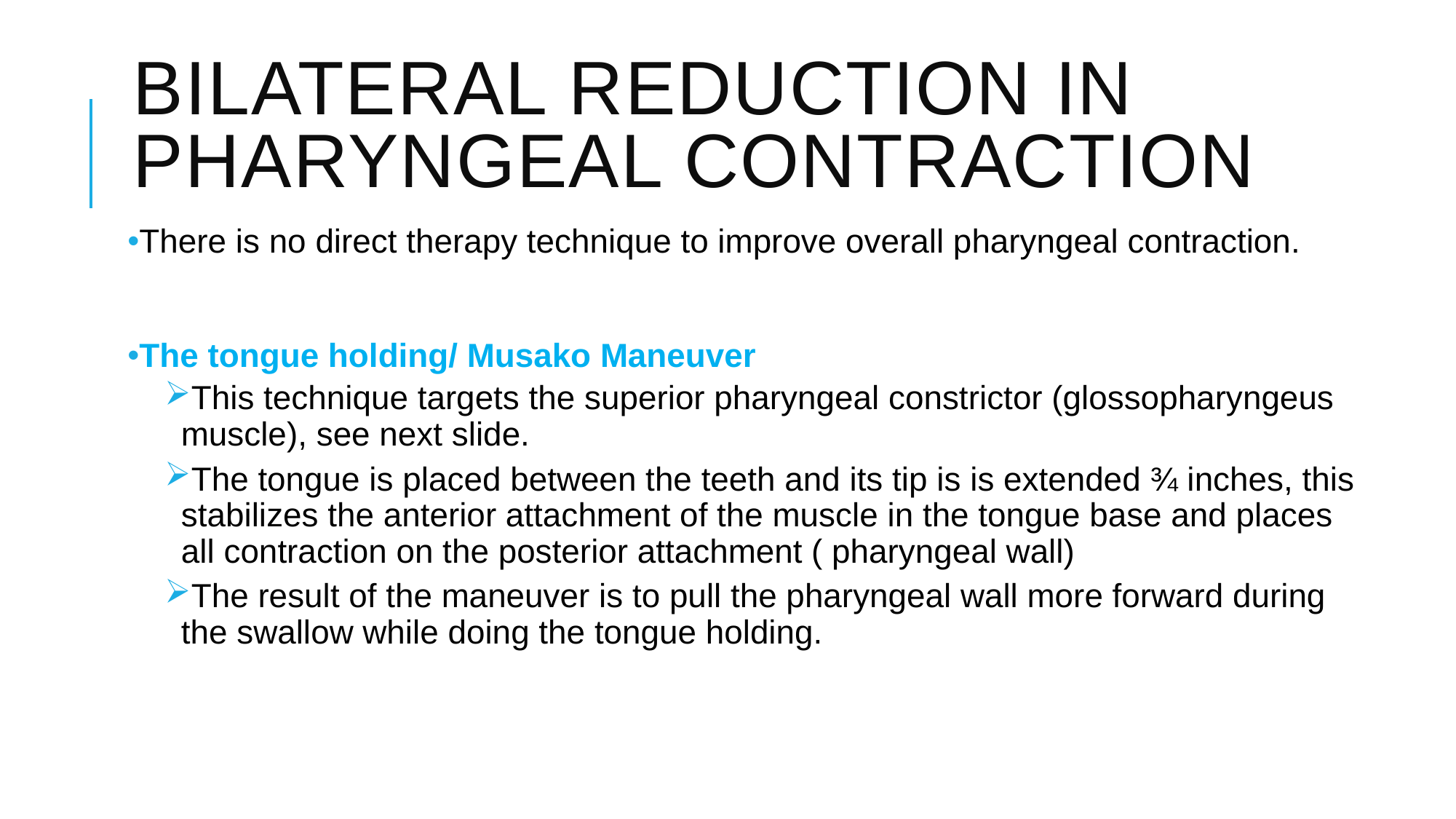

# Bilateral reduction in pharyngeal contraction
There is no direct therapy technique to improve overall pharyngeal contraction.

The tongue holding/ Musako Maneuver
This technique targets the superior pharyngeal constrictor (glossopharyngeus muscle), see next slide.
The tongue is placed between the teeth and its tip is is extended ¾ inches, this stabilizes the anterior attachment of the muscle in the tongue base and places all contraction on the posterior attachment ( pharyngeal wall)
The result of the maneuver is to pull the pharyngeal wall more forward during the swallow while doing the tongue holding.